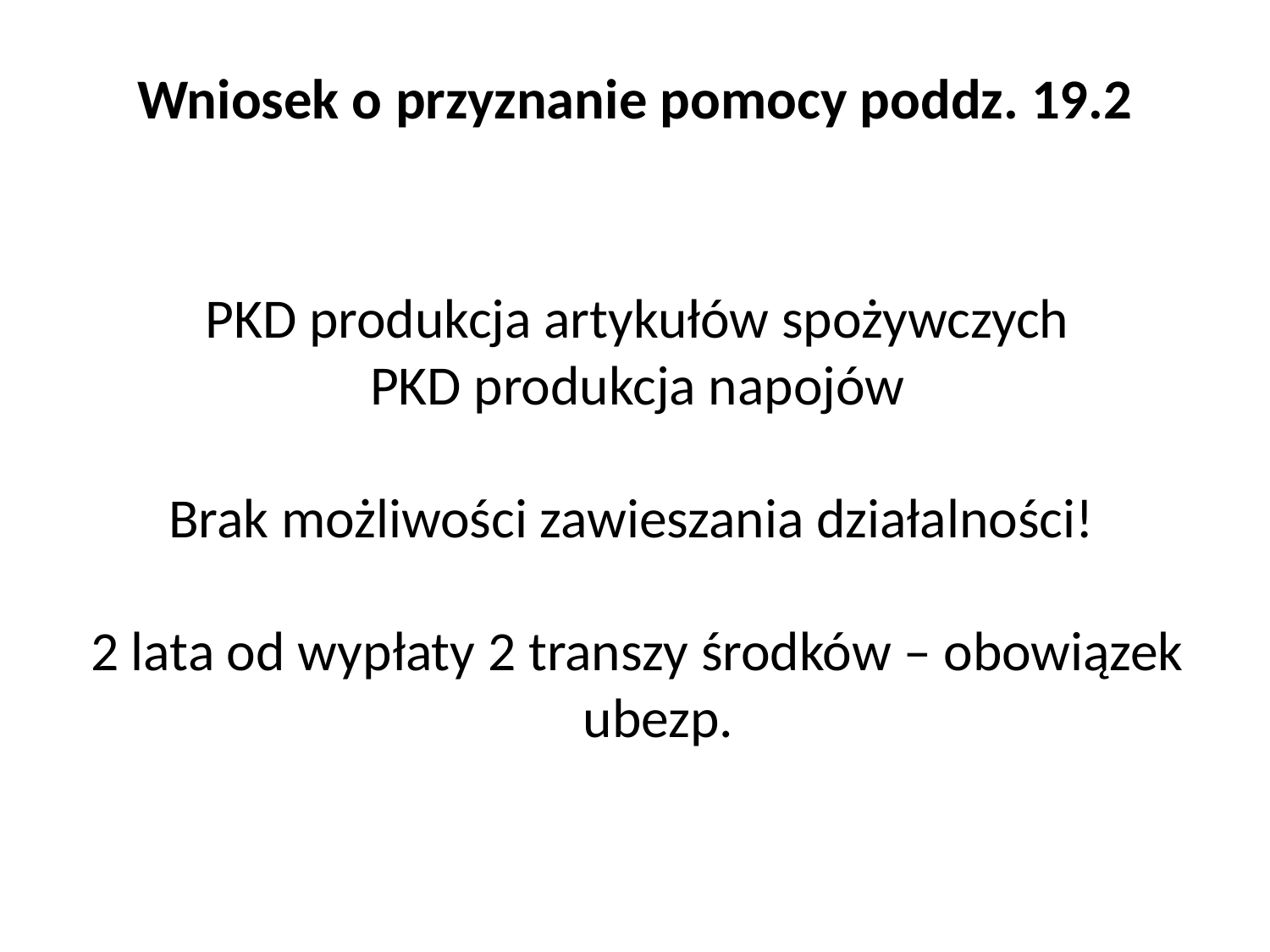

# Wniosek o przyznanie pomocy poddz. 19.2
PKD produkcja artykułów spożywczych
PKD produkcja napojów

Brak możliwości zawieszania działalności!

2 lata od wypłaty 2 transzy środków – obowiązek ubezp.